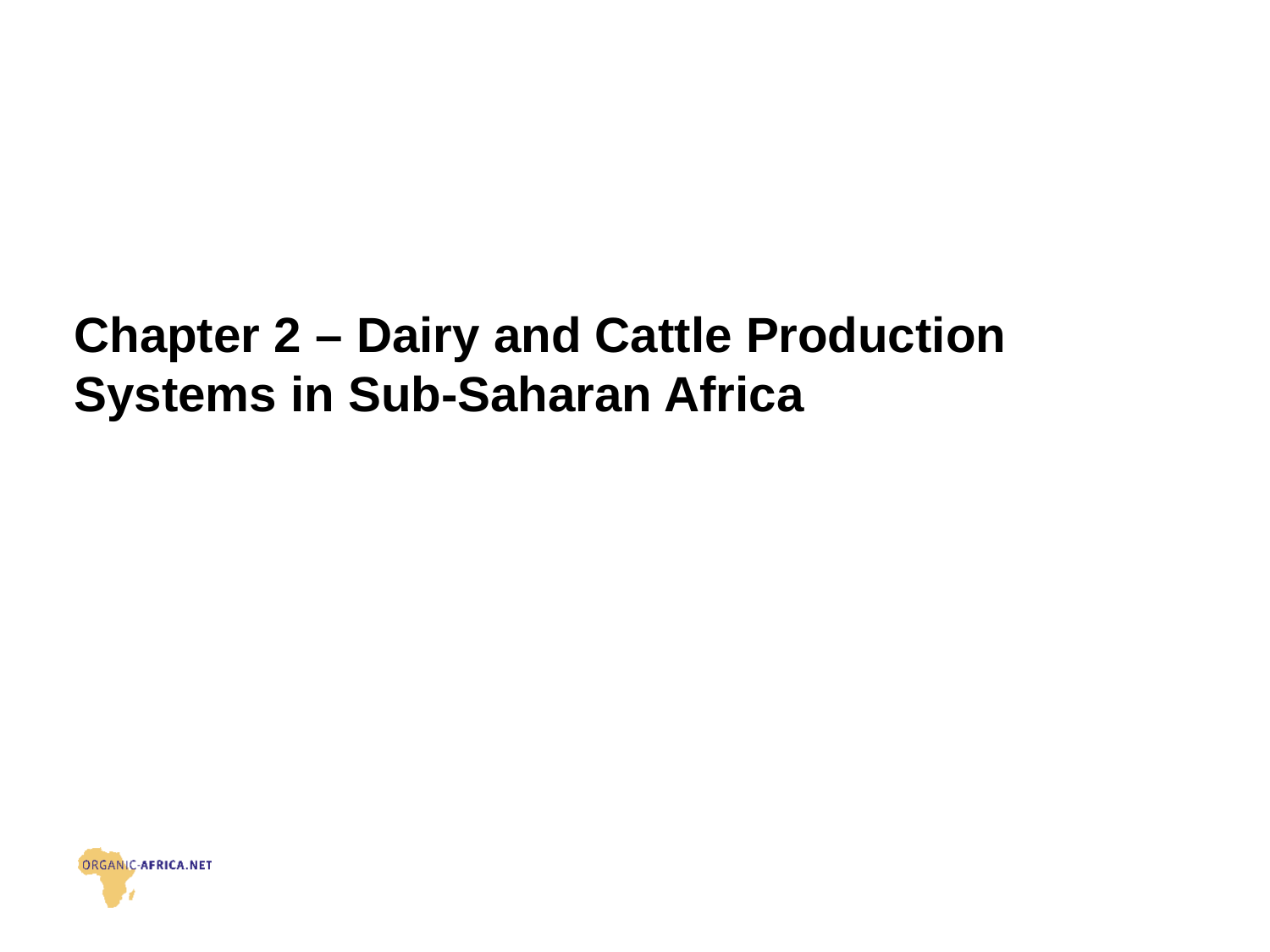

# Chapter 2 – Dairy and Cattle Production Systems in Sub-Saharan Africa